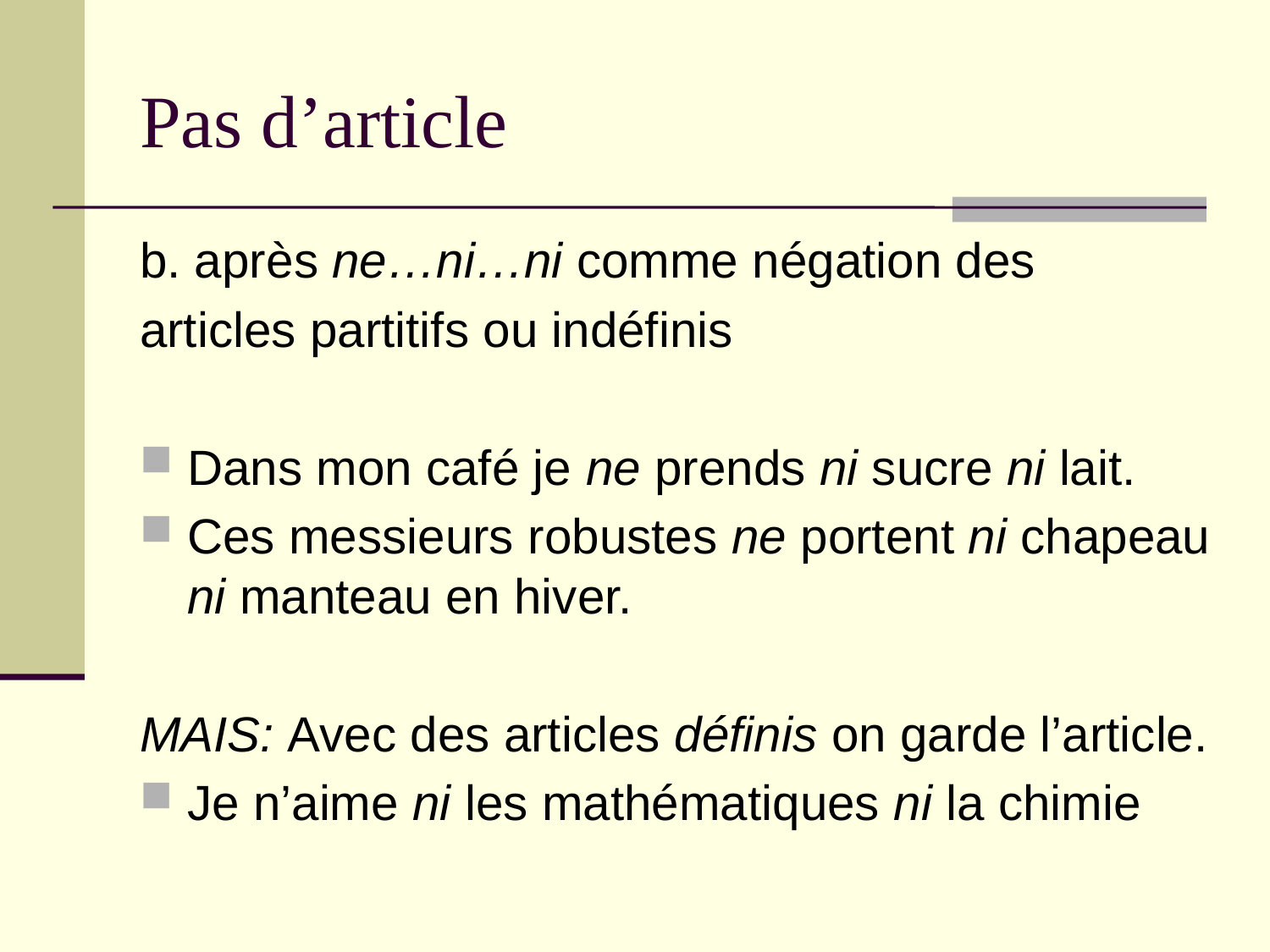

# Pas d’article
b. après ne…ni…ni comme négation des
articles partitifs ou indéfinis

Dans mon café je ne prends ni sucre ni lait.
Ces messieurs robustes ne portent ni chapeau ni manteau en hiver.

MAIS: Avec des articles définis on garde l’article.
Je n’aime ni les mathématiques ni la chimie